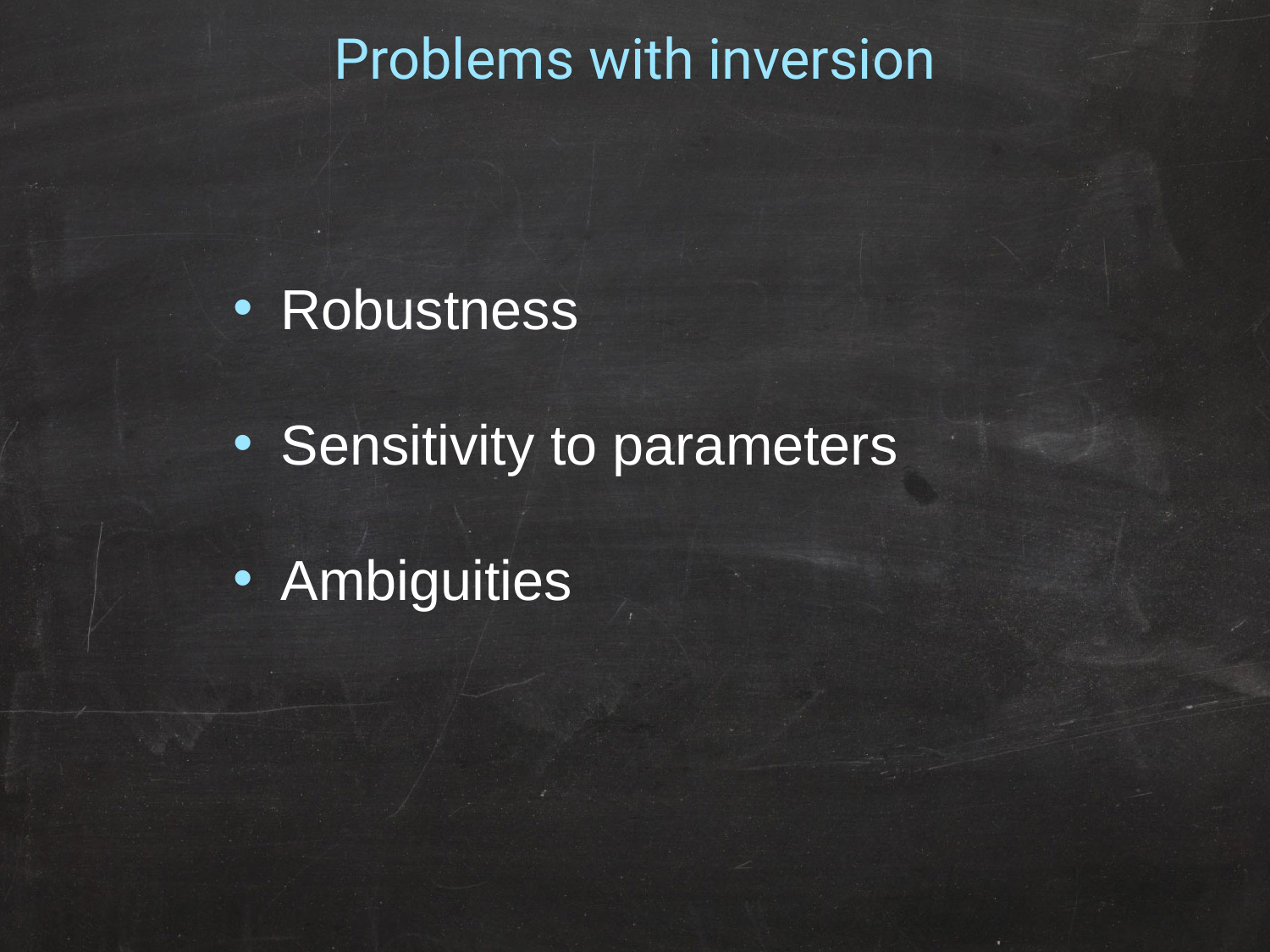

Problems with inversion
Robustness

Sensitivity to parameters

Ambiguities